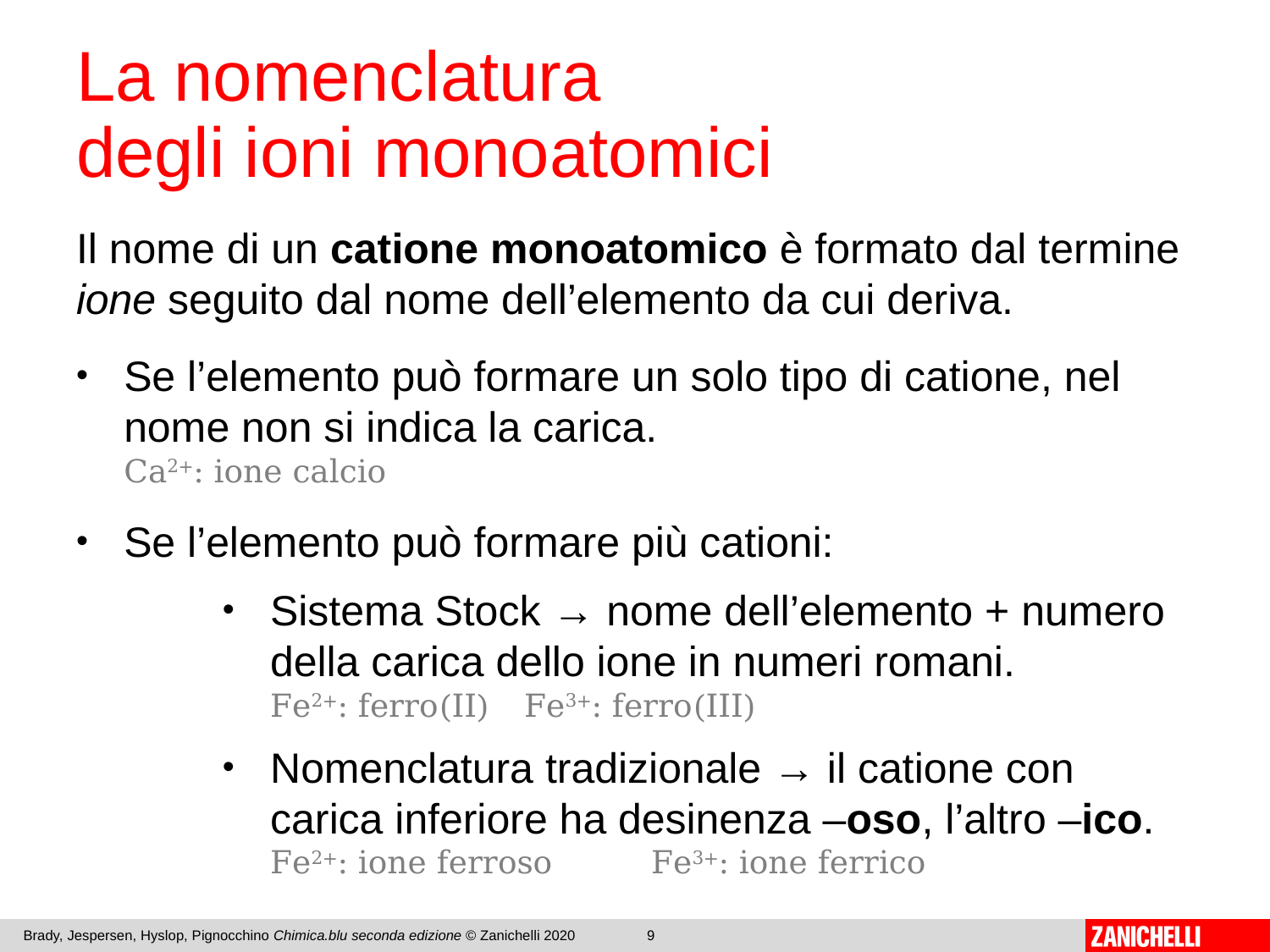

# La nomenclatura degli ioni monoatomici
Il nome di un catione monoatomico è formato dal termine ione seguito dal nome dell’elemento da cui deriva.
Se l’elemento può formare un solo tipo di catione, nel nome non si indica la carica.
Ca2+: ione calcio
Se l’elemento può formare più cationi:
Sistema Stock → nome dell’elemento + numero della carica dello ione in numeri romani.
Fe2+: ferro(II)	Fe3+: ferro(III)
Nomenclatura tradizionale → il catione con carica inferiore ha desinenza –oso, l’altro –ico.
Fe2+: ione ferroso	Fe3+: ione ferrico
Brady, Jespersen, Hyslop, Pignocchino Chimica.blu seconda edizione © Zanichelli 2020